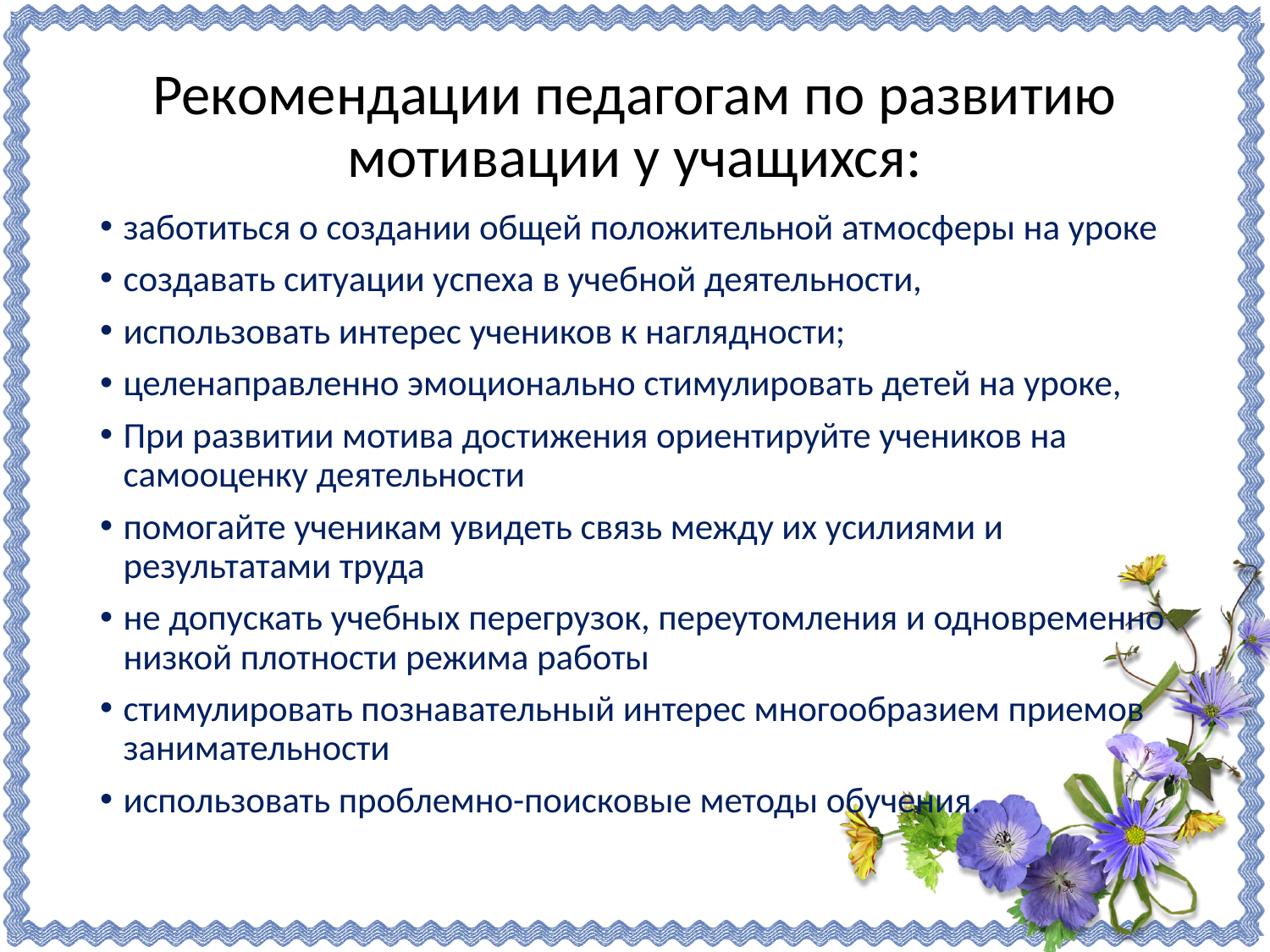

# Рекомендации педагогам по развитию мотивации у учащихся:
заботиться о создании общей положительной атмосферы на уроке
создавать ситуации успеха в учебной деятельности,
использовать интерес учеников к наглядности;
целенаправленно эмоционально стимулировать детей на уроке,
При развитии мотива достижения ориентируйте учеников на самооценку деятельности
помогайте ученикам увидеть связь между их усилиями и результатами труда
не допускать учебных перегрузок, переутомления и одновременно низкой плотности режима работы
стимулировать познавательный интерес многообразием приемов занимательности
использовать проблемно-поисковые методы обучения.